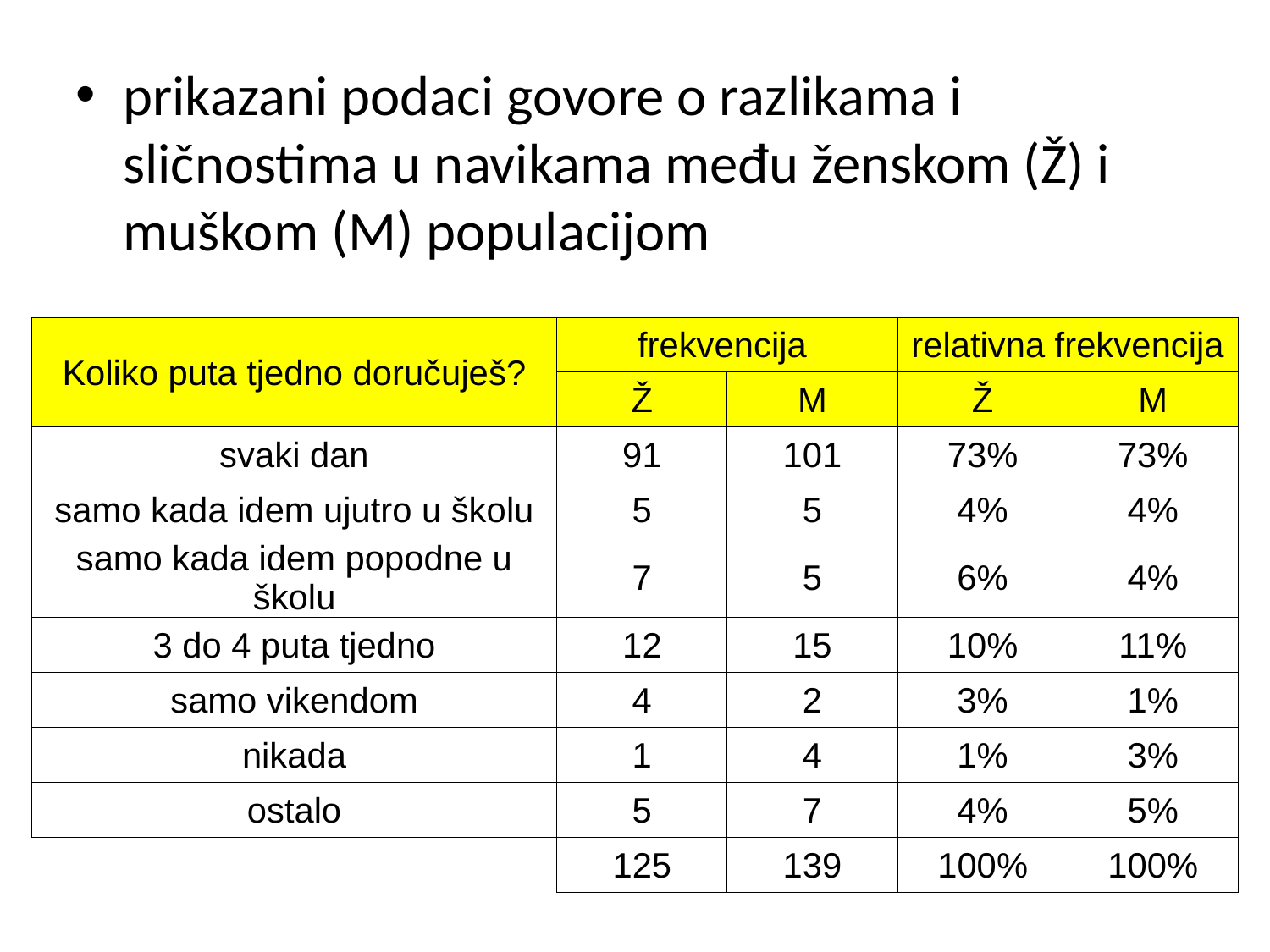

prikazani podaci govore o razlikama i sličnostima u navikama među ženskom (Ž) i muškom (M) populacijom
| Koliko puta tjedno doručuješ? | frekvencija |  | relativna frekvencija |  |
| --- | --- | --- | --- | --- |
|  | Ž | M | Ž | M |
| svaki dan | 91 | 101 | 73% | 73% |
| samo kada idem ujutro u školu | 5 | 5 | 4% | 4% |
| samo kada idem popodne u školu | 7 | 5 | 6% | 4% |
| 3 do 4 puta tjedno | 12 | 15 | 10% | 11% |
| samo vikendom | 4 | 2 | 3% | 1% |
| nikada | 1 | 4 | 1% | 3% |
| ostalo | 5 | 7 | 4% | 5% |
|  | 125 | 139 | 100% | 100% |